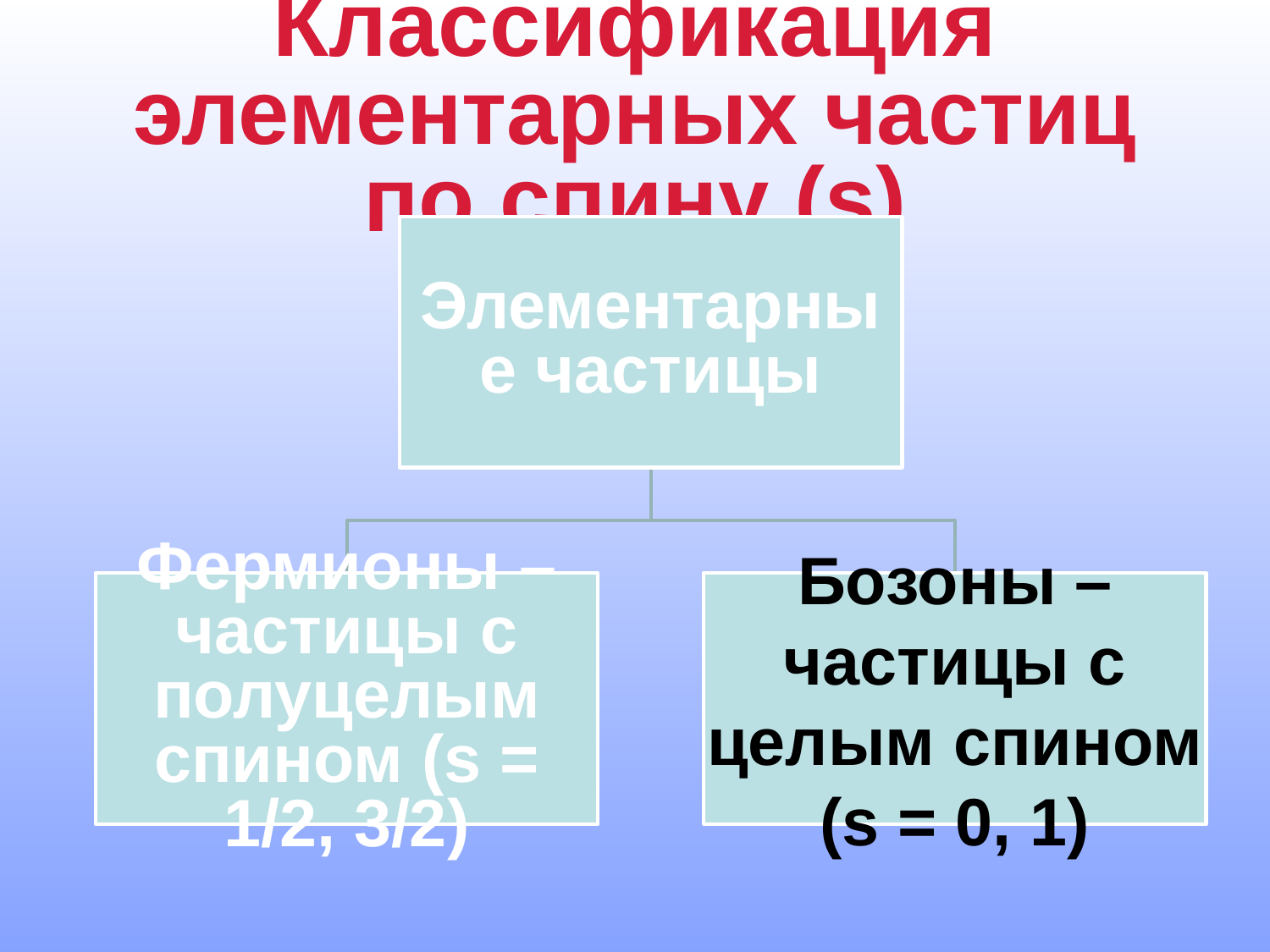

# Классификация элементарных частиц по спину (s)
Элементарные частицы
Фермионы – частицы с полуцелым спином (s = 1/2, 3/2)
Бозоны – частицы с целым спином (s = 0, 1)